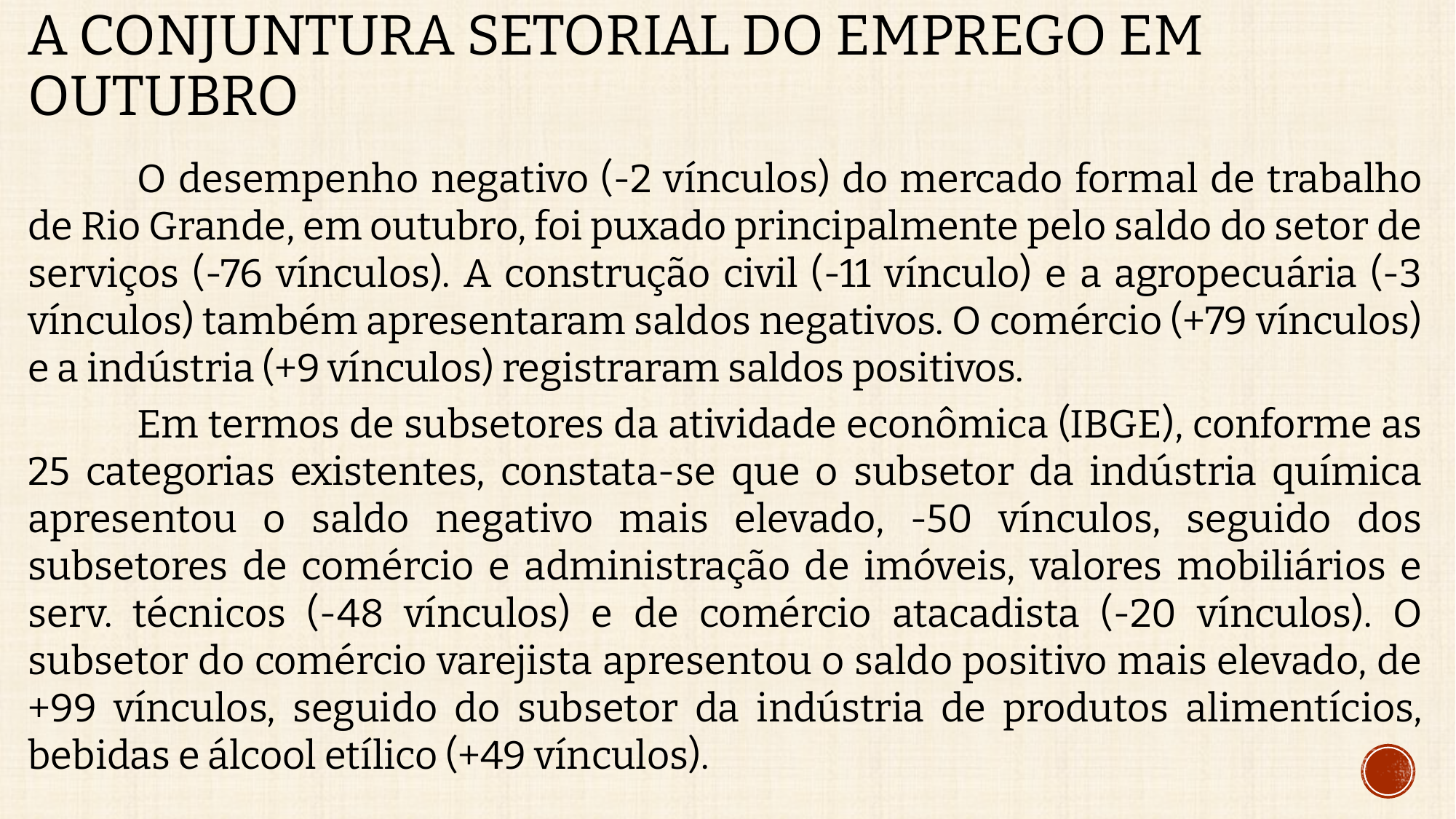

# A conjuntura setorial do emprego em OUTUBRO
	O desempenho negativo (-2 vínculos) do mercado formal de trabalho de Rio Grande, em outubro, foi puxado principalmente pelo saldo do setor de serviços (-76 vínculos). A construção civil (-11 vínculo) e a agropecuária (-3 vínculos) também apresentaram saldos negativos. O comércio (+79 vínculos) e a indústria (+9 vínculos) registraram saldos positivos.
	Em termos de subsetores da atividade econômica (IBGE), conforme as 25 categorias existentes, constata-se que o subsetor da indústria química apresentou o saldo negativo mais elevado, -50 vínculos, seguido dos subsetores de comércio e administração de imóveis, valores mobiliários e serv. técnicos (-48 vínculos) e de comércio atacadista (-20 vínculos). O subsetor do comércio varejista apresentou o saldo positivo mais elevado, de +99 vínculos, seguido do subsetor da indústria de produtos alimentícios, bebidas e álcool etílico (+49 vínculos).